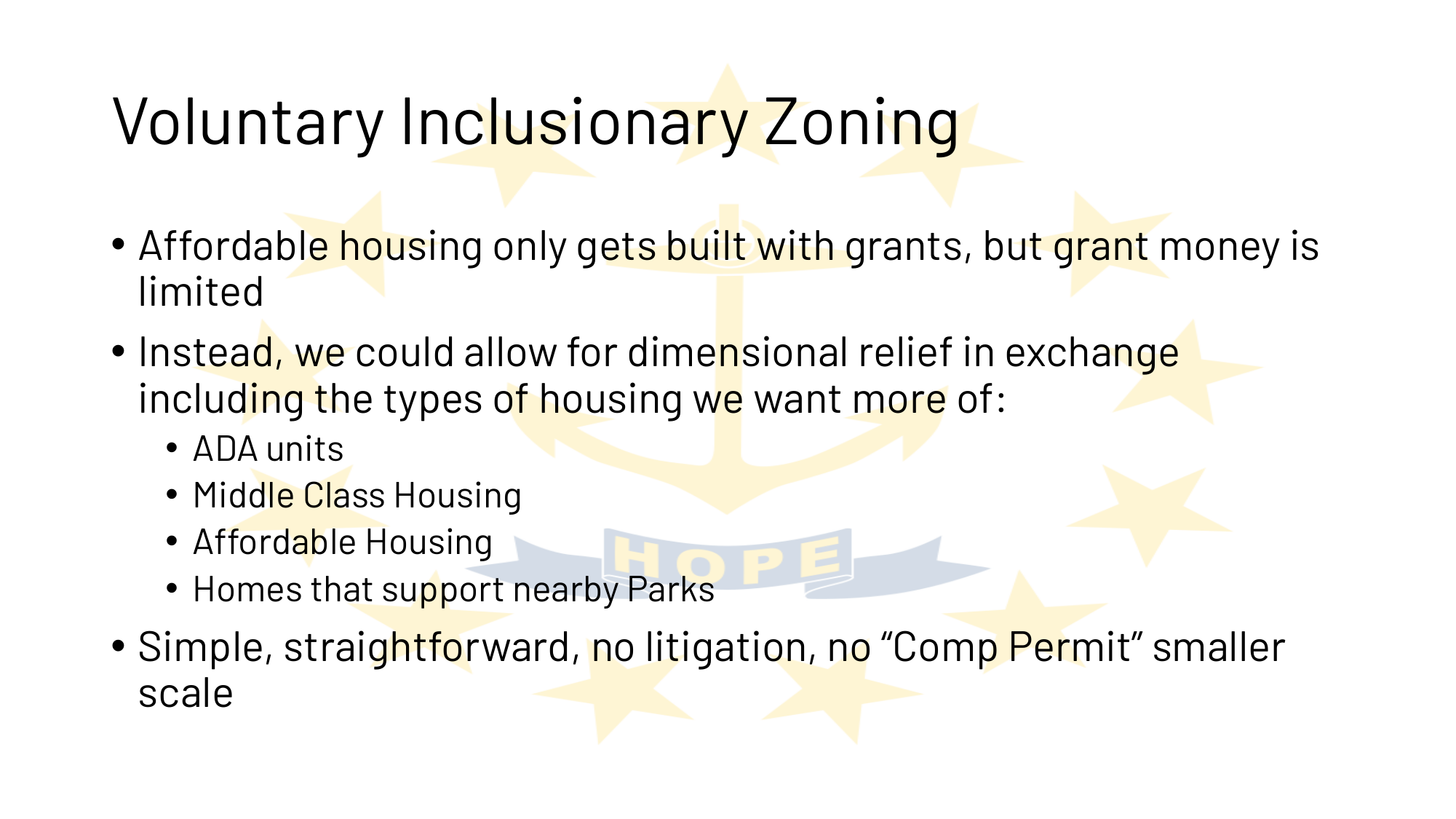

# Voluntary Inclusionary Zoning
Affordable housing only gets built with grants, but grant money is limited
Instead, we could allow for dimensional relief in exchange including the types of housing we want more of:
ADA units
Middle Class Housing
Affordable Housing
Homes that support nearby Parks
Simple, straightforward, no litigation, no “Comp Permit” smaller scale